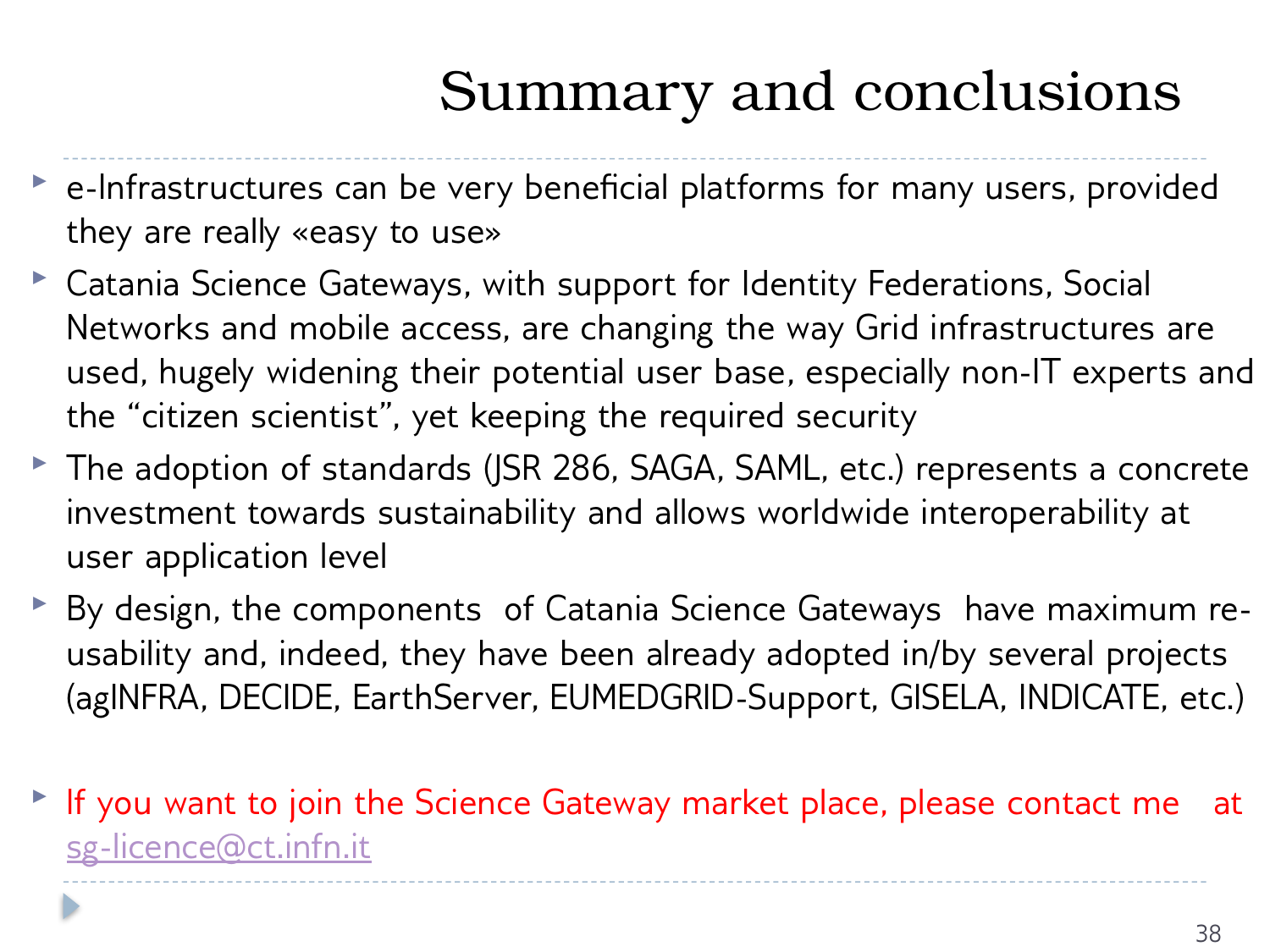

# Summary and conclusions
e-Infrastructures can be very beneficial platforms for many users, provided they are really «easy to use»
Catania Science Gateways, with support for Identity Federations, Social Networks and mobile access, are changing the way Grid infrastructures are used, hugely widening their potential user base, especially non-IT experts and the “citizen scientist”, yet keeping the required security
The adoption of standards (JSR 286, SAGA, SAML, etc.) represents a concrete investment towards sustainability and allows worldwide interoperability at user application level
By design, the components  of Catania Science Gateways  have maximum re-usability and, indeed, they have been already adopted in/by several projects (agINFRA, DECIDE, EarthServer, EUMEDGRID-Support, GISELA, INDICATE, etc.)

If you want to join the Science Gateway market place, please contact me   at sg-licence@ct.infn.it
38